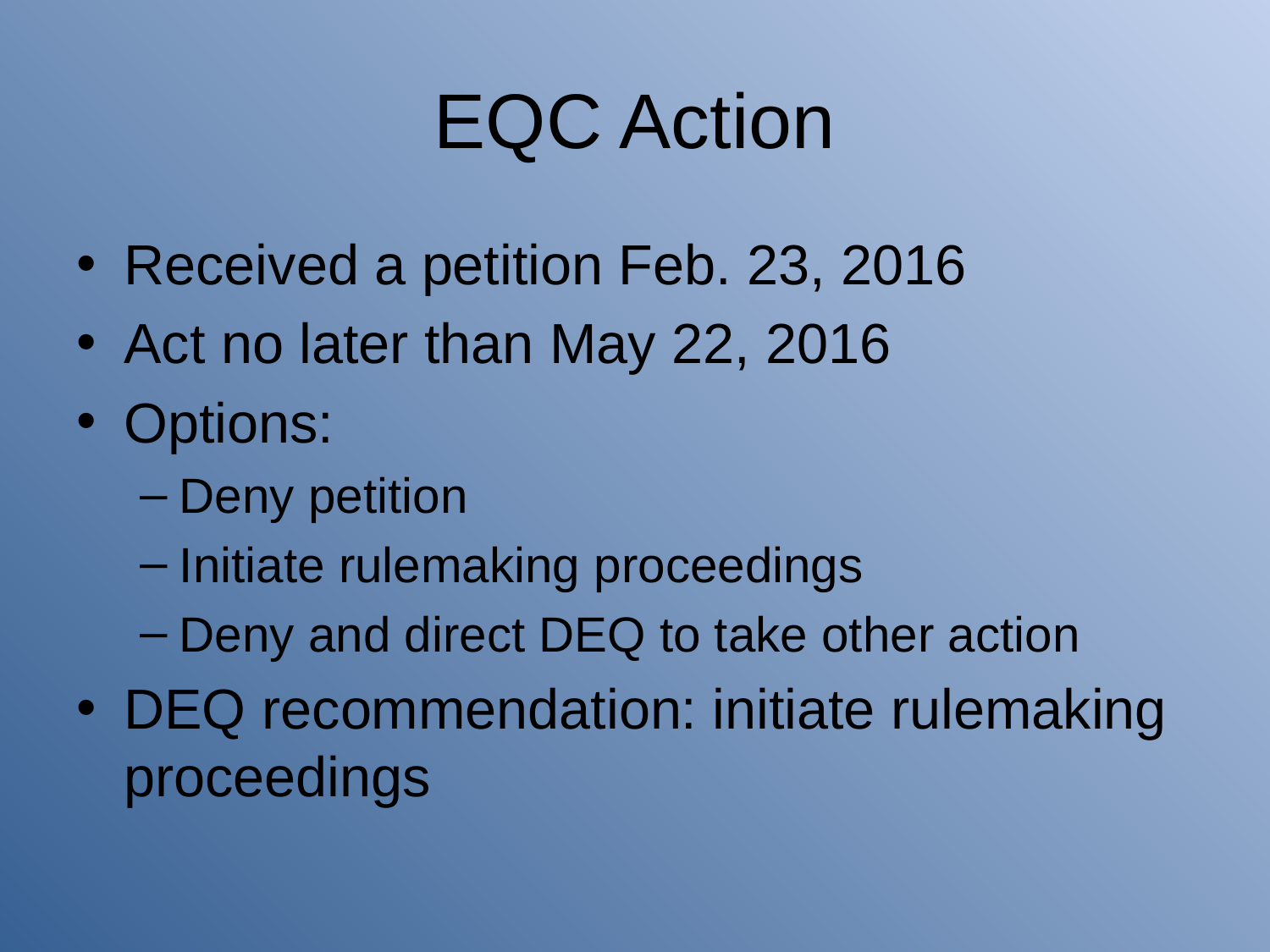

# EQC Action
Received a petition Feb. 23, 2016
Act no later than May 22, 2016
Options:
Deny petition
Initiate rulemaking proceedings
Deny and direct DEQ to take other action
DEQ recommendation: initiate rulemaking proceedings